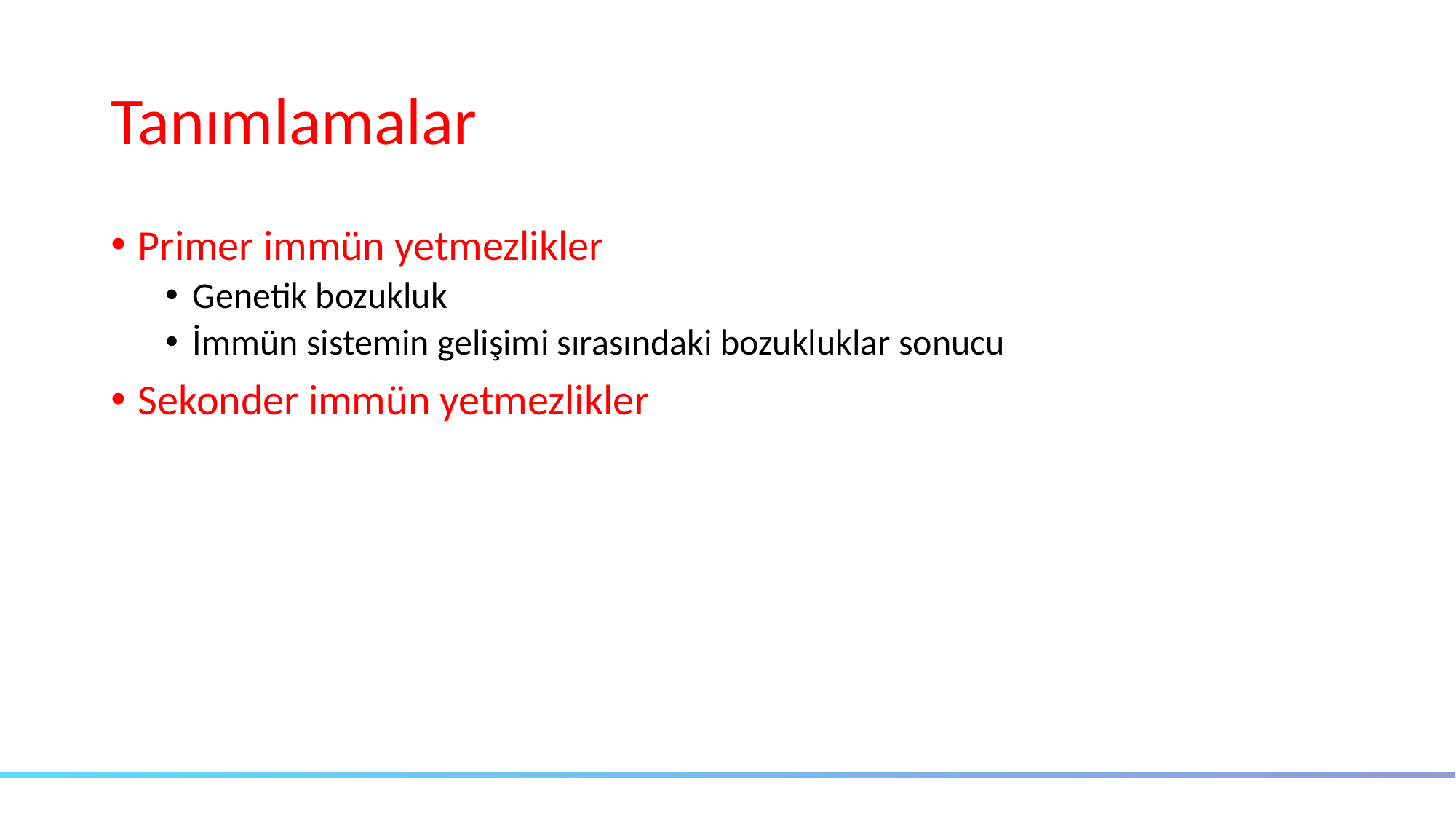

# Tanımlamalar
Primer immün yetmezlikler
Genetik bozukluk
İmmün sistemin gelişimi sırasındaki bozukluklar sonucu
Sekonder immün yetmezlikler